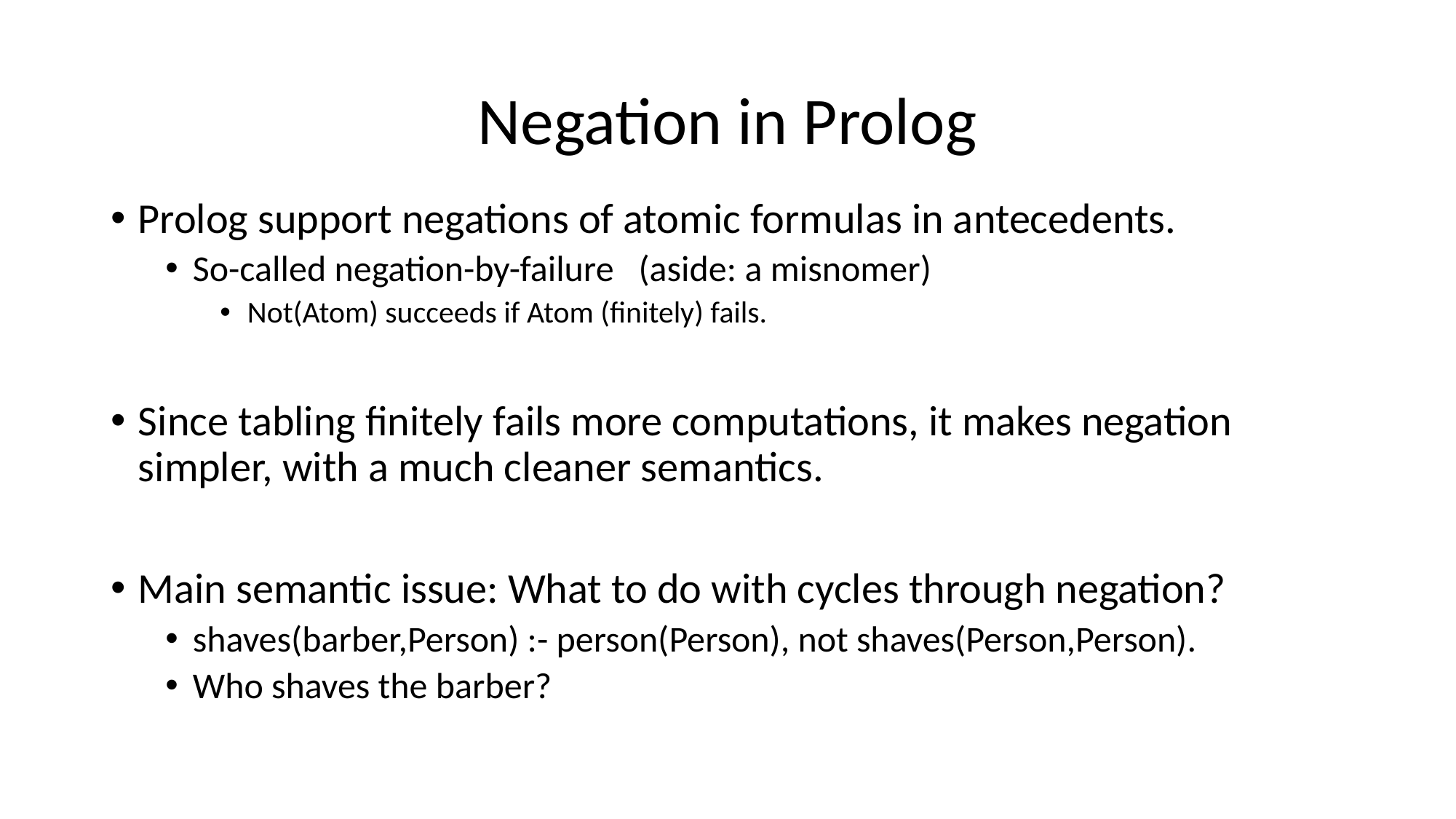

# Negation in Prolog
Prolog support negations of atomic formulas in antecedents.
So-called negation-by-failure   (aside: a misnomer)
Not(Atom) succeeds if Atom (finitely) fails.

Since tabling finitely fails more computations, it makes negation simpler, with a much cleaner semantics.

Main semantic issue: What to do with cycles through negation?
shaves(barber,Person) :- person(Person), not shaves(Person,Person).
Who shaves the barber?